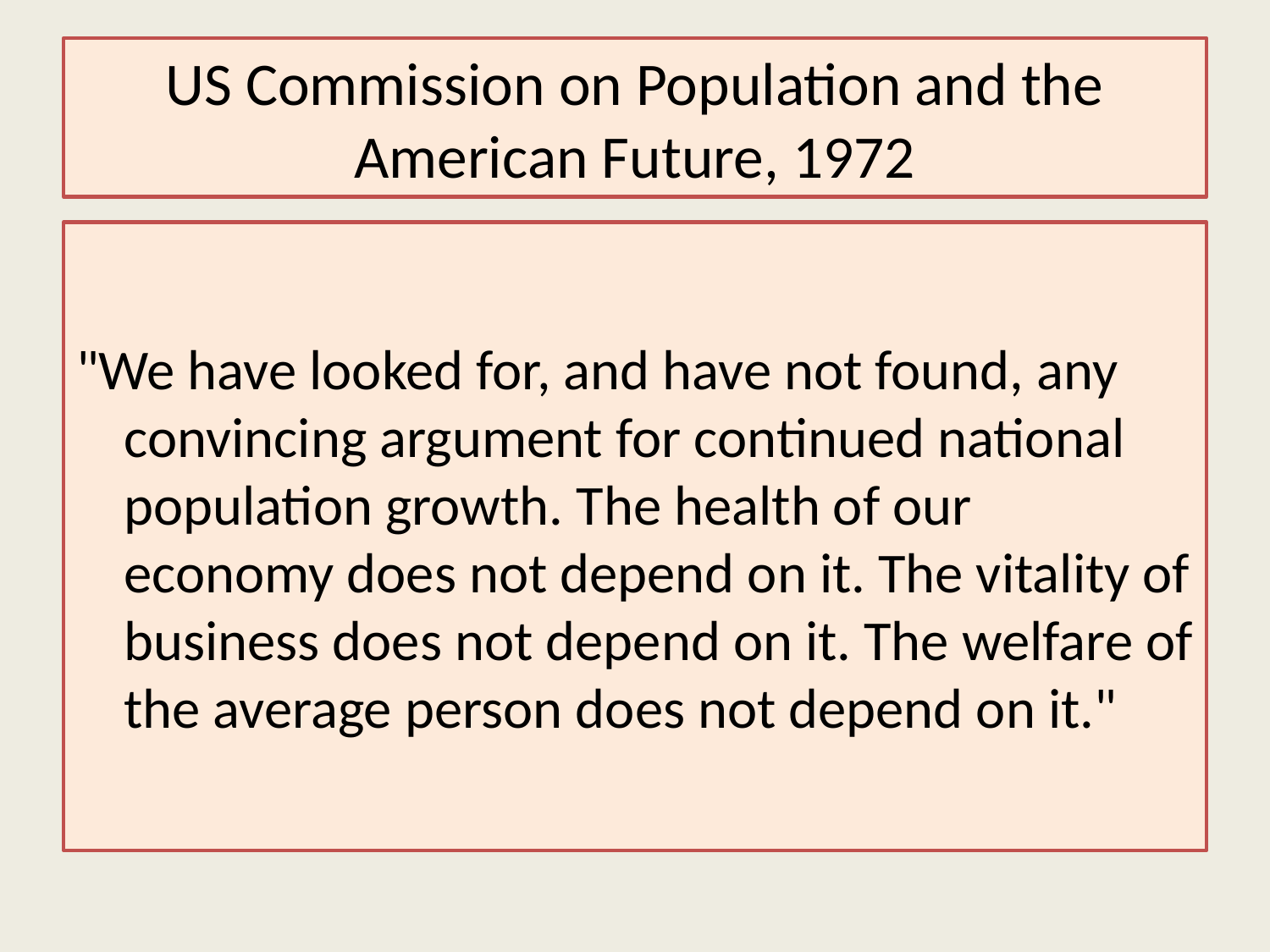

# US Commission on Population and the American Future, 1972
"We have looked for, and have not found, any convincing argument for continued national population growth. The health of our economy does not depend on it. The vitality of business does not depend on it. The welfare of the average person does not depend on it."